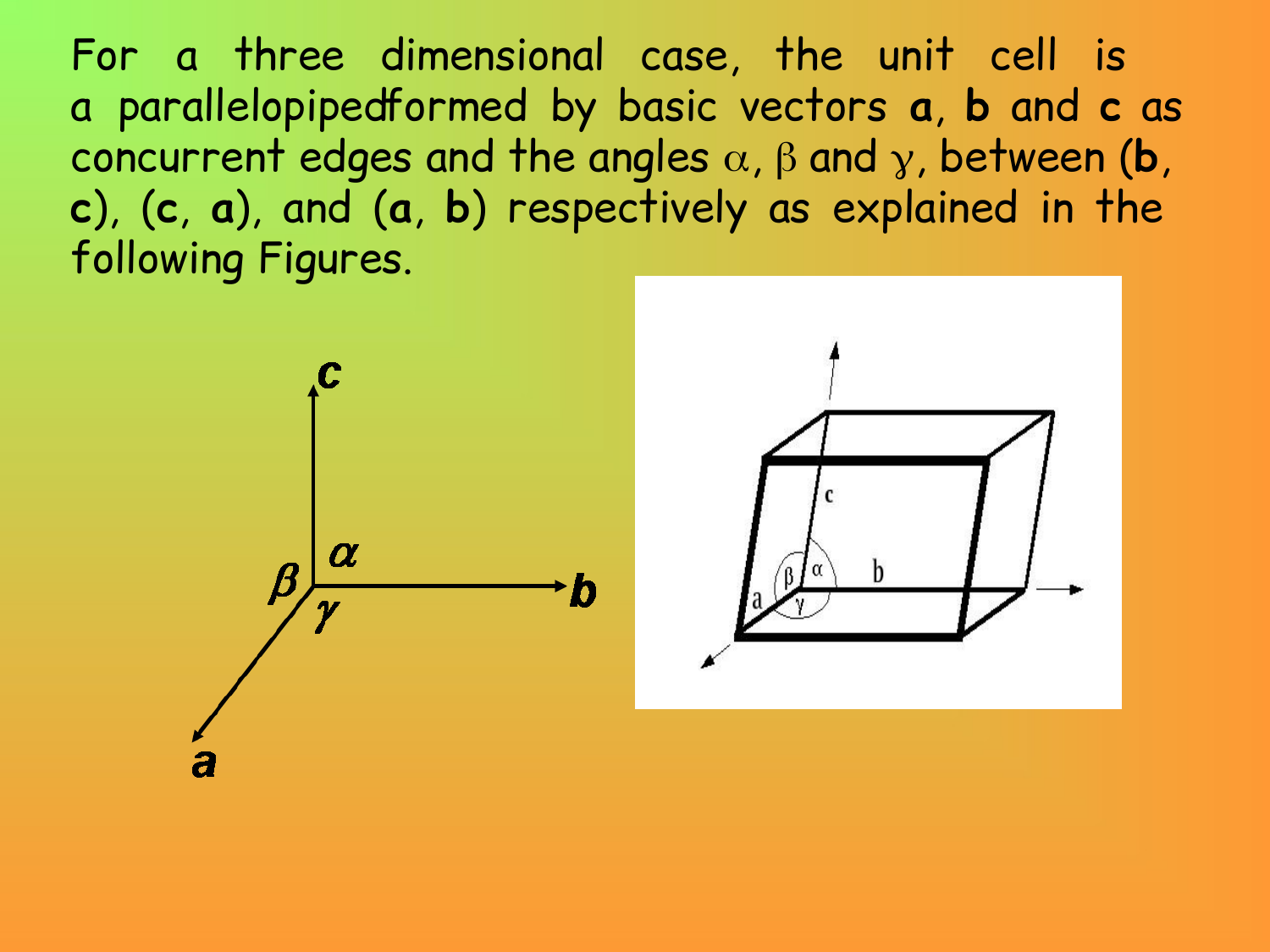

For	a	three	dimensional	case,	the	unit	cell	is	a  parallelopiped
formed	by	basic	vectors	a,	b and	c as
concurrent edges and the angles α, β and γ, between (b,  c), (c, a), and (a, b) respectively as explained in the  following Figures.